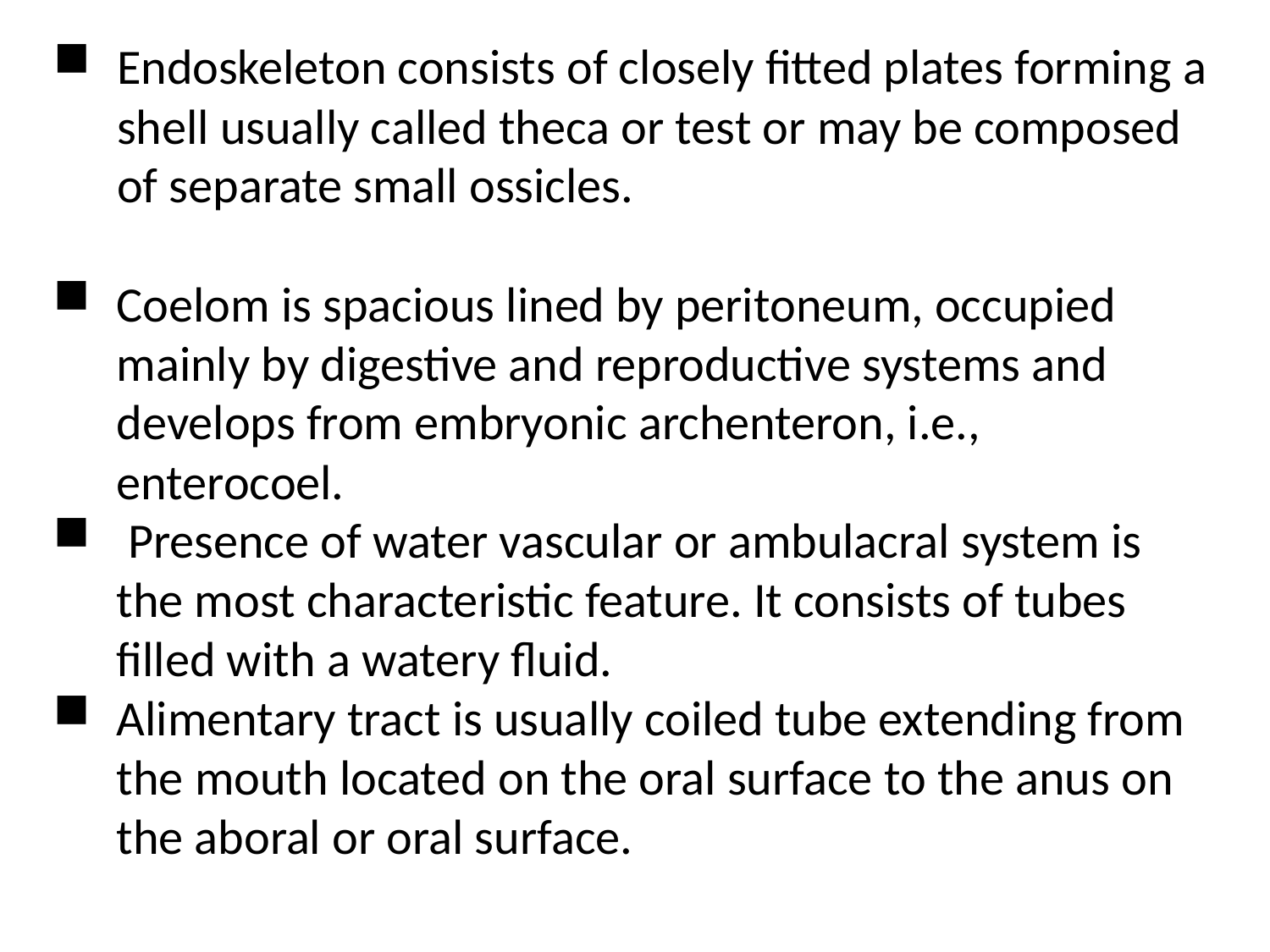

Endoskeleton consists of closely fitted plates forming a shell usually called theca or test or may be composed of separate small ossicles.

Coelom is spacious lined by peritoneum, occupied mainly by digestive and reproductive systems and develops from embryonic archenteron, i.e., enterocoel.
 Presence of water vascular or ambulacral system is the most characteristic feature. It consists of tubes filled with a watery fluid.
Alimentary tract is usually coiled tube extending from the mouth located on the oral surface to the anus on the aboral or oral surface.